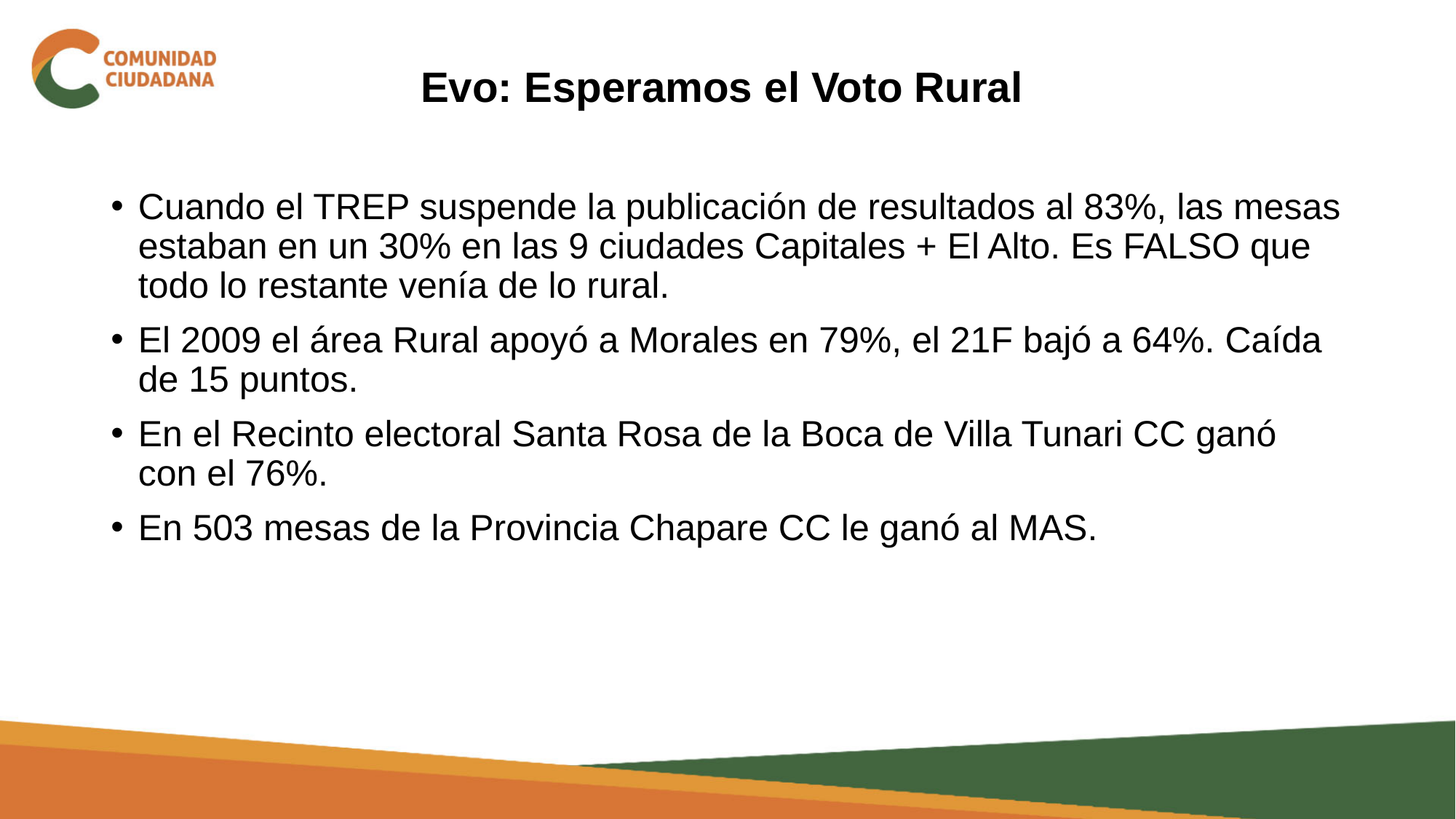

# Evo: Esperamos el Voto Rural
Cuando el TREP suspende la publicación de resultados al 83%, las mesas estaban en un 30% en las 9 ciudades Capitales + El Alto. Es FALSO que todo lo restante venía de lo rural.
El 2009 el área Rural apoyó a Morales en 79%, el 21F bajó a 64%. Caída de 15 puntos.
En el Recinto electoral Santa Rosa de la Boca de Villa Tunari CC ganó con el 76%.
En 503 mesas de la Provincia Chapare CC le ganó al MAS.